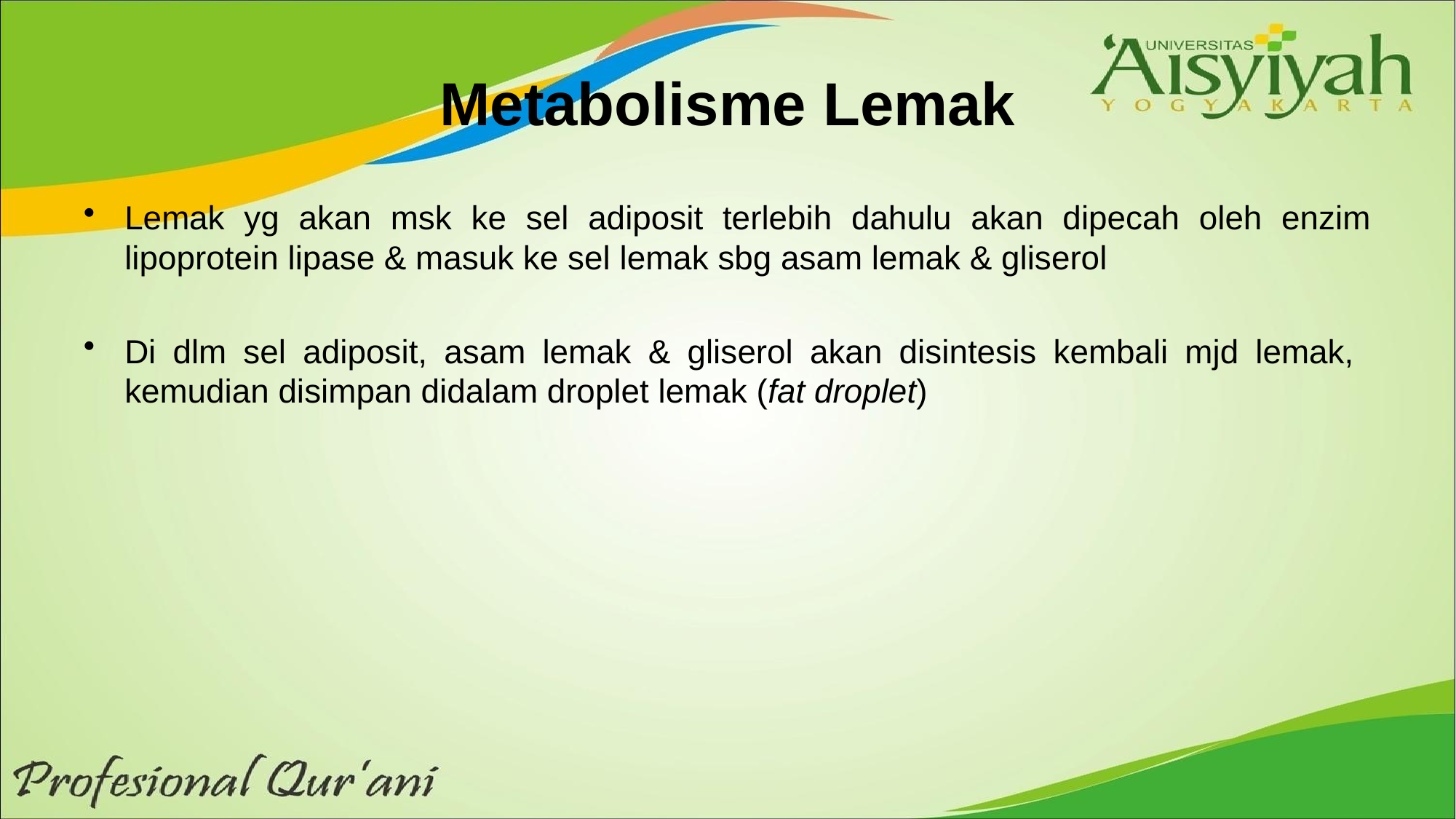

# Metabolisme Lemak
Lemak yg akan msk ke sel adiposit terlebih dahulu akan dipecah oleh enzim lipoprotein lipase & masuk ke sel lemak sbg asam lemak & gliserol

Di dlm sel adiposit, asam lemak & gliserol akan disintesis kembali mjd lemak,  kemudian disimpan didalam droplet lemak (fat droplet)